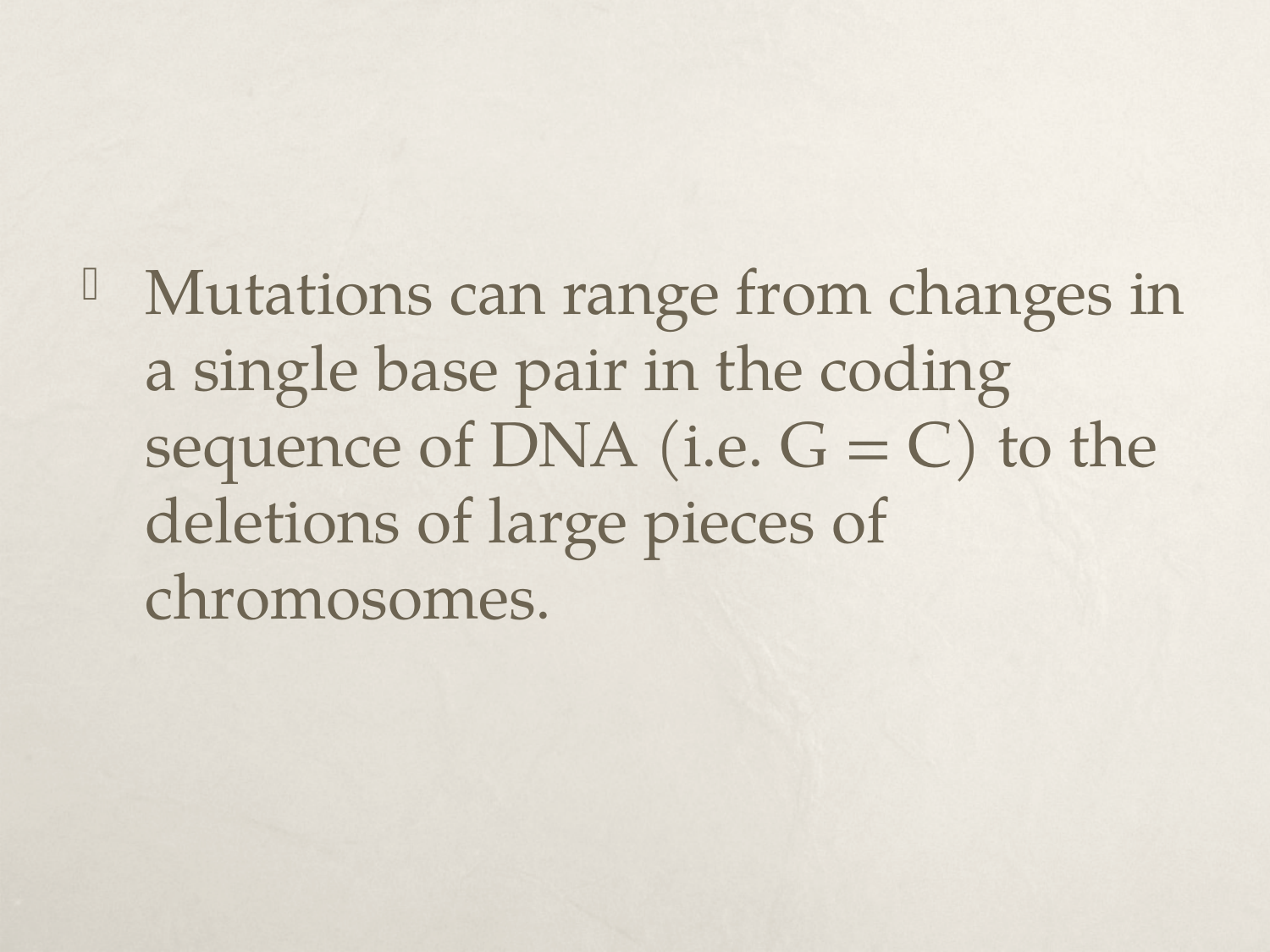

#
Mutations can range from changes in a single base pair in the coding sequence of DNA (i.e. G = C) to the deletions of large pieces of chromosomes.